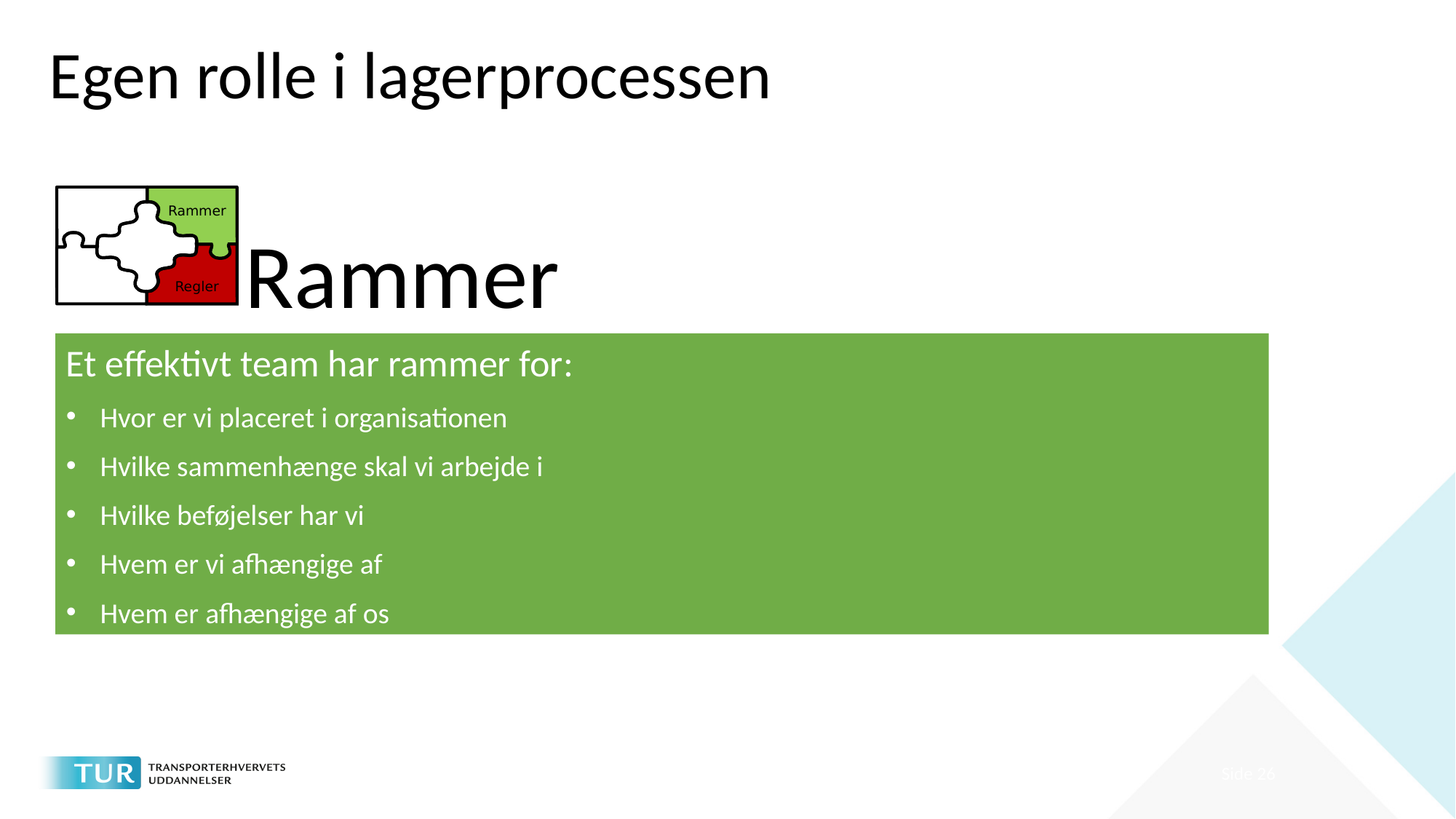

# Egen rolle i lagerprocessen

Rammer

Regler
Rammer
Et effektivt team har rammer for:
Hvor er vi placeret i organisationen
Hvilke sammenhænge skal vi arbejde i
Hvilke beføjelser har vi
Hvem er vi afhængige af
Hvem er afhængige af os